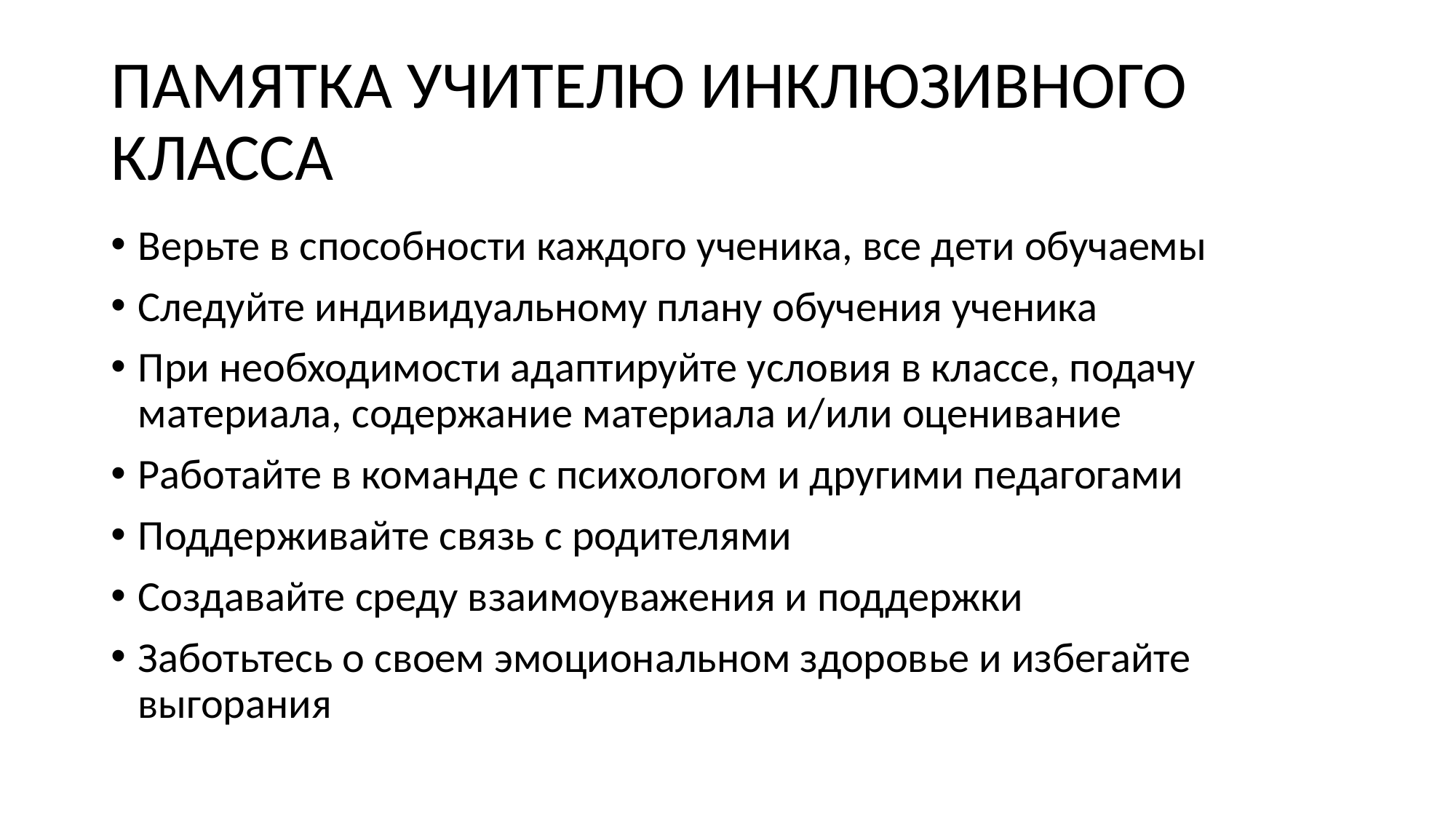

# ПАМЯТКА УЧИТЕЛЮ ИНКЛЮЗИВНОГО КЛАССА
Верьте в способности каждого ученика, все дети обучаемы
Следуйте индивидуальному плану обучения ученика
При необходимости адаптируйте условия в классе, подачу материала, содержание материала и/или оценивание
Работайте в команде с психологом и другими педагогами
Поддерживайте связь с родителями
Создавайте среду взаимоуважения и поддержки
Заботьтесь о своем эмоциональном здоровье и избегайте выгорания